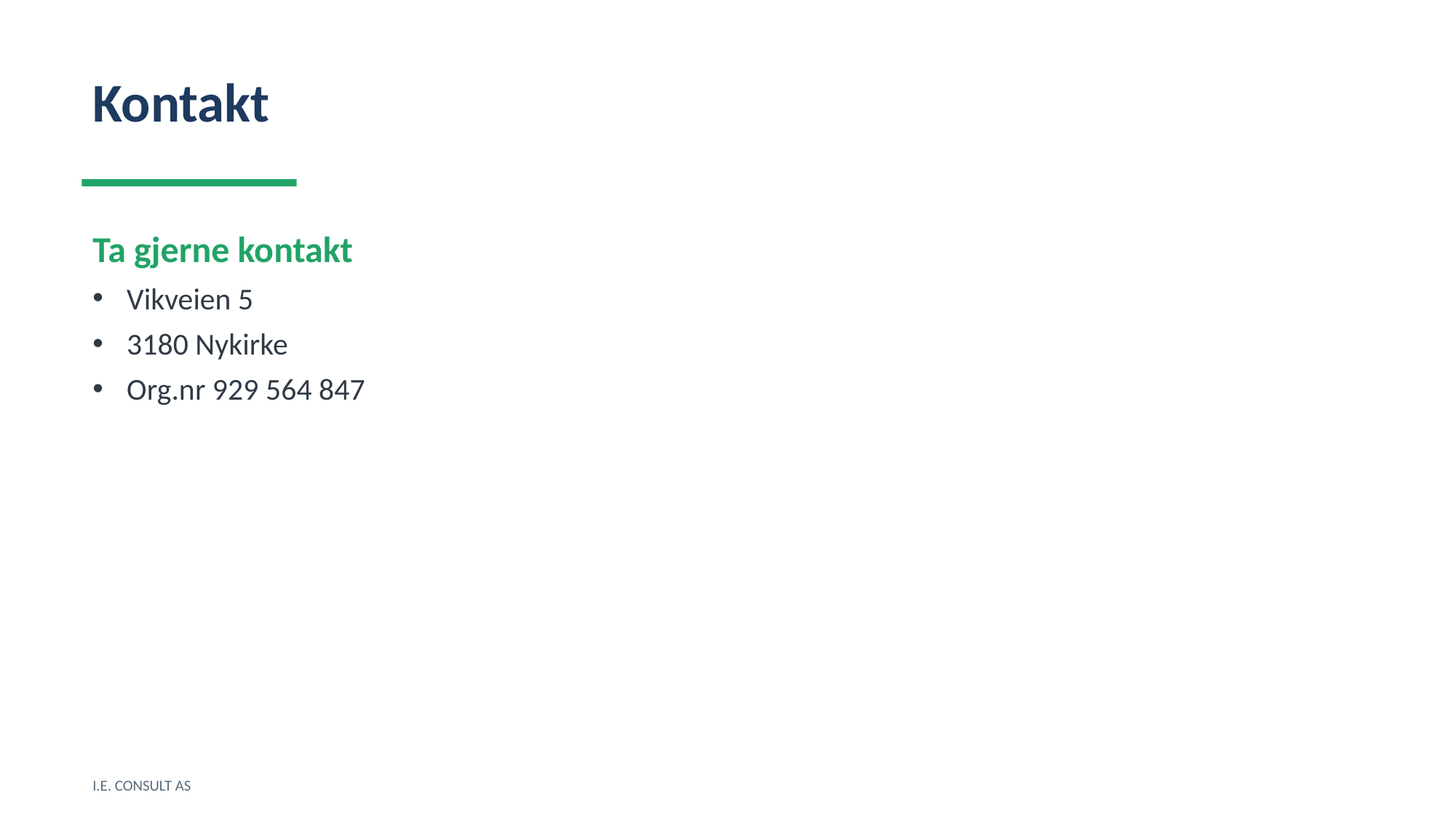

Kontakt

Ta gjerne kontakt
Vikveien 5
3180 Nykirke
Org.nr 929 564 847
I.E. CONSULT AS